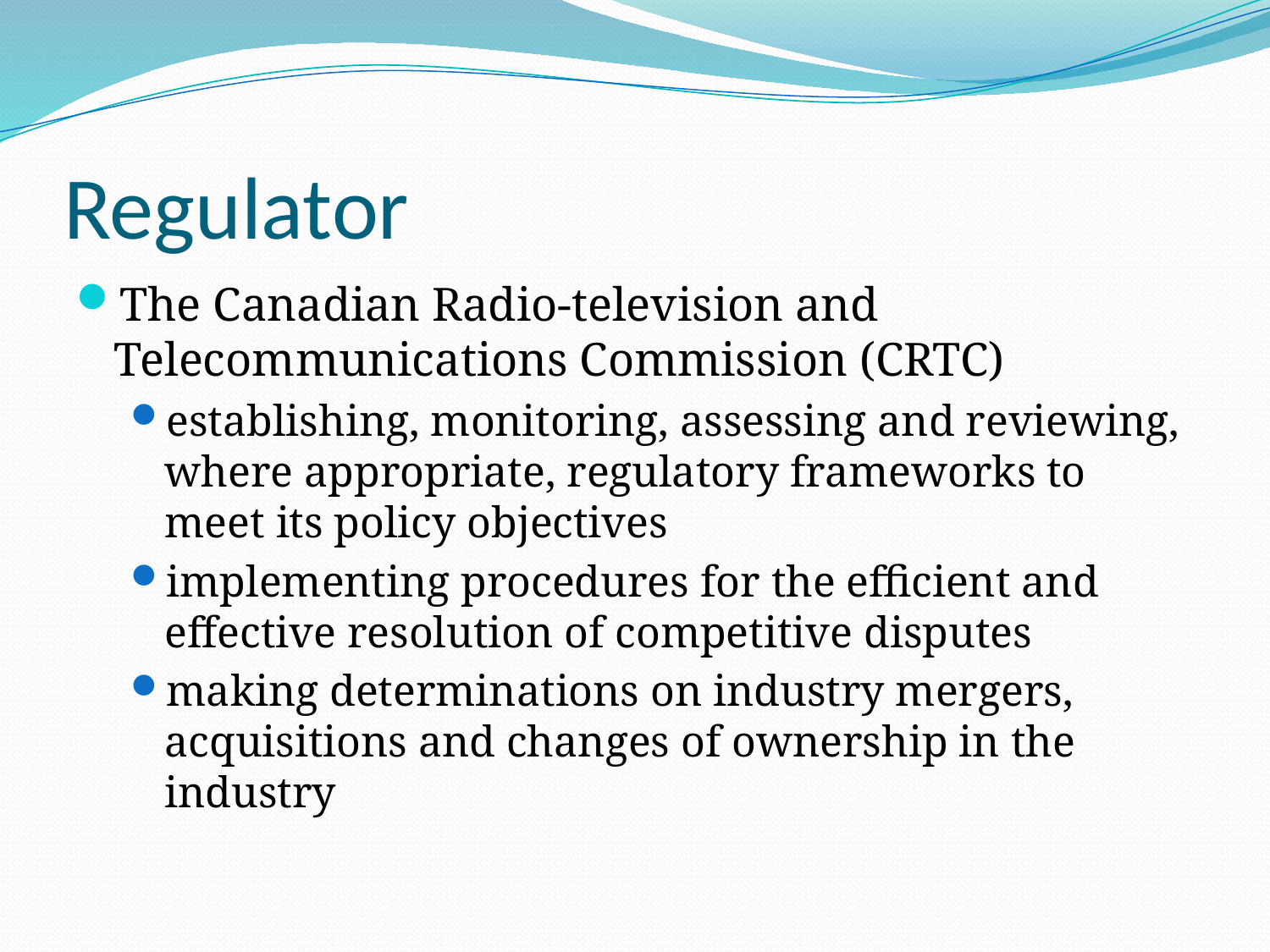

# Regulator
The Canadian Radio-television and Telecommunications Commission (CRTC)
establishing, monitoring, assessing and reviewing, where appropriate, regulatory frameworks to meet its policy objectives
implementing procedures for the efficient and effective resolution of competitive disputes
making determinations on industry mergers, acquisitions and changes of ownership in the industry